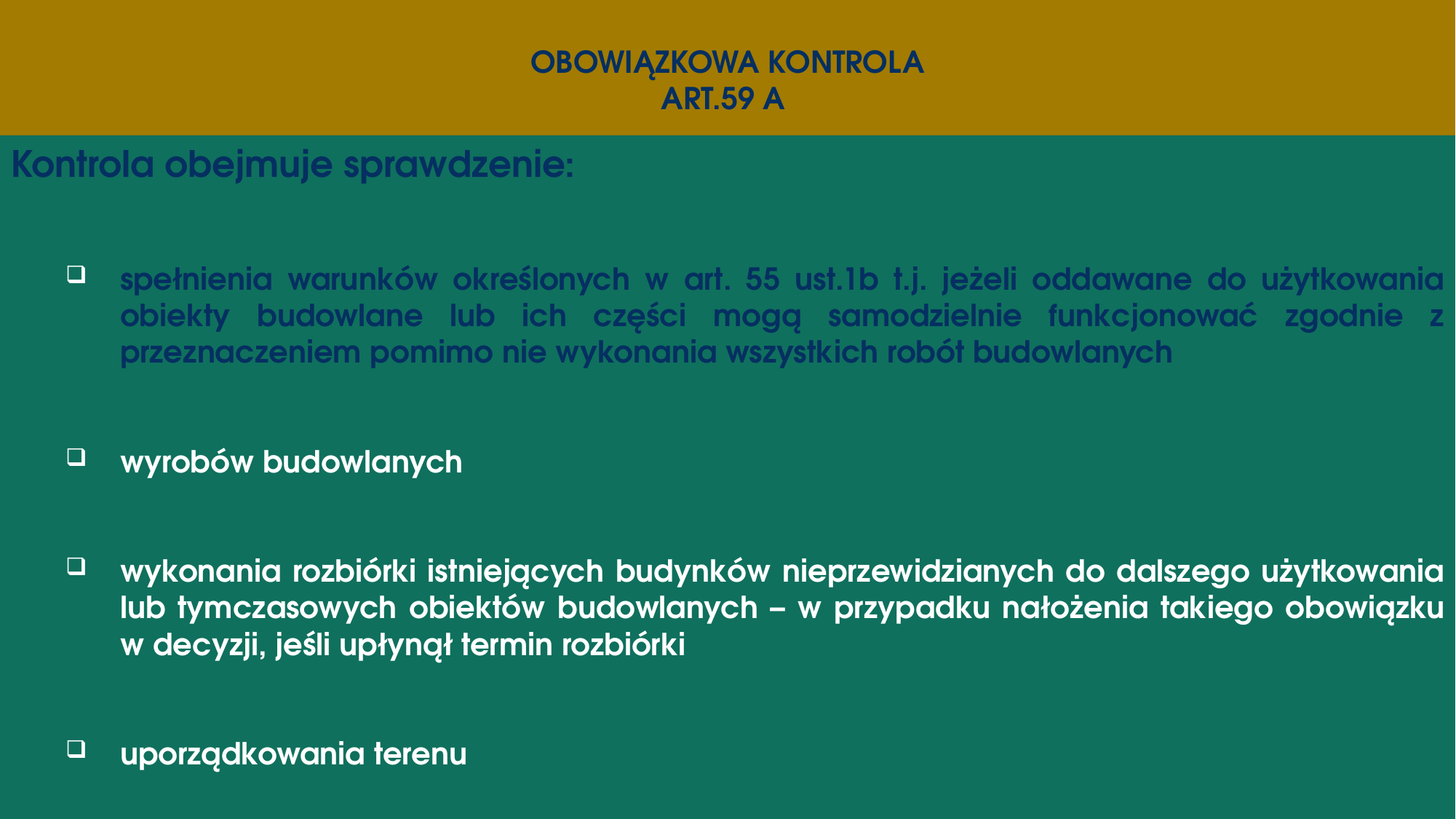

# obowiązkowa kontrola Art.59 a
Kontrola obejmuje sprawdzenie:

spełnienia warunków określonych w art. 55 ust.1b t.j. jeżeli oddawane do użytkowania obiekty budowlane lub ich części mogą samodzielnie funkcjonować zgodnie z przeznaczeniem pomimo nie wykonania wszystkich robót budowlanych

wyrobów budowlanych

wykonania rozbiórki istniejących budynków nieprzewidzianych do dalszego użytkowania lub tymczasowych obiektów budowlanych – w przypadku nałożenia takiego obowiązku w decyzji, jeśli upłynął termin rozbiórki

uporządkowania terenu